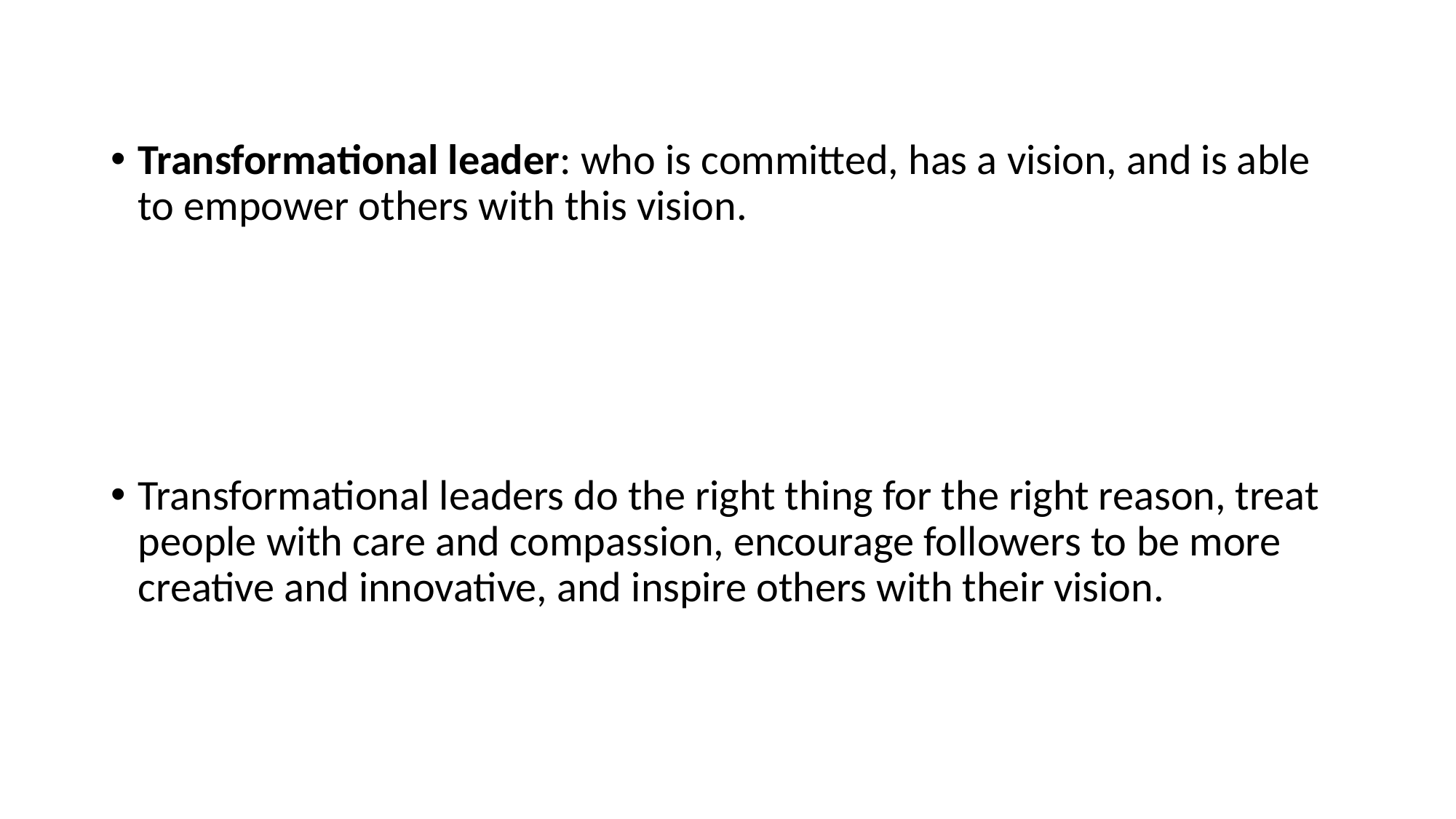

Transformational leader: who is committed, has a vision, and is able to empower others with this vision.

Transformational leaders do the right thing for the right reason, treat people with care and compassion, encourage followers to be more creative and innovative, and inspire others with their vision.